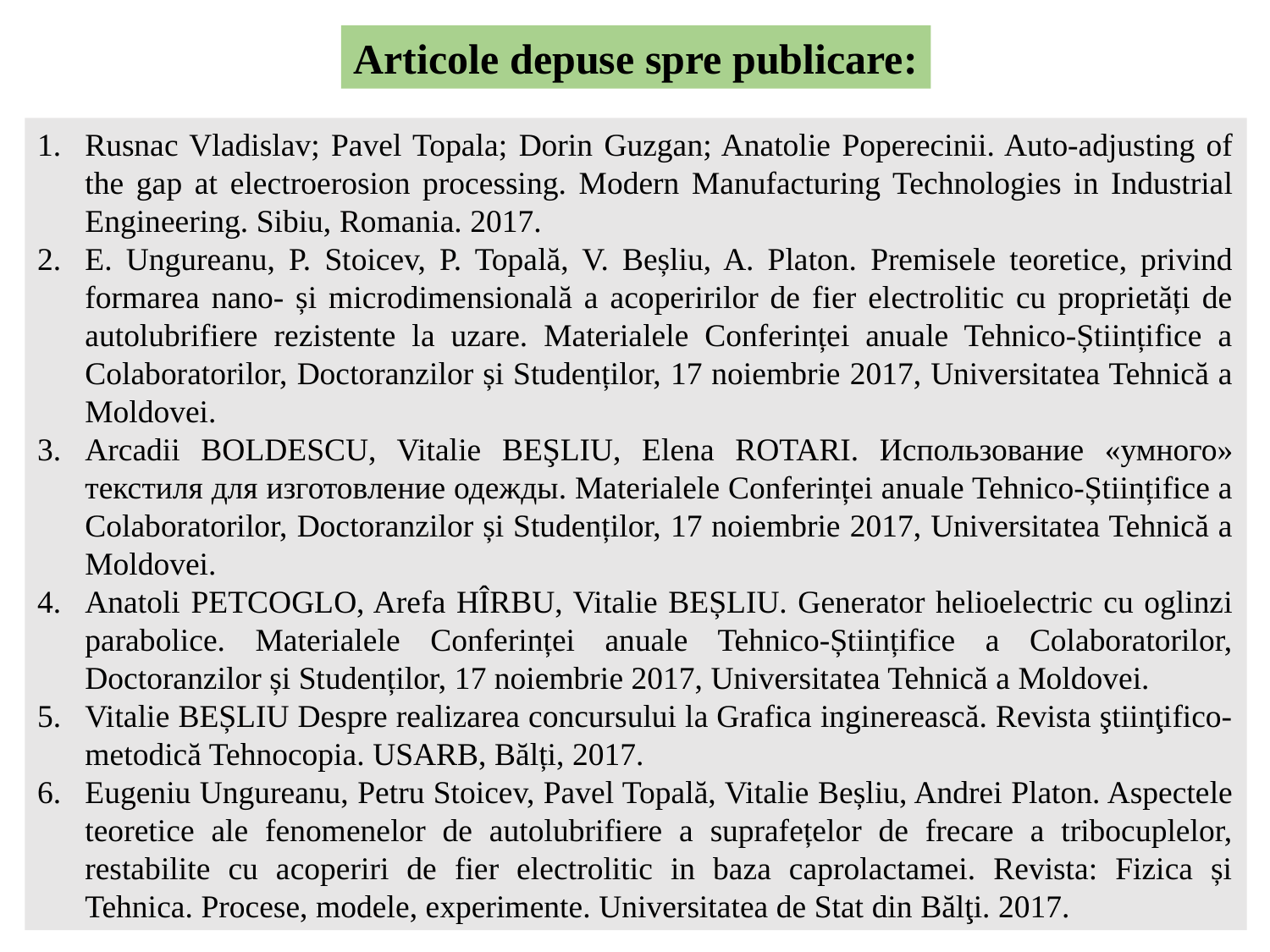

Articole depuse spre publicare:
Rusnac Vladislav; Pavel Topala; Dorin Guzgan; Anatolie Poperecinii. Auto-adjusting of the gap at electroerosion processing. Modern Manufacturing Technologies in Industrial Engineering. Sibiu, Romania. 2017.
E. Ungureanu, P. Stoicev, P. Topală, V. Beșliu, A. Platon. Premisele teoretice, privind formarea nano- și microdimensională a acoperirilor de fier electrolitic cu proprietăți de autolubrifiere rezistente la uzare. Materialele Conferinței anuale Tehnico-Științifice a Colaboratorilor, Doctoranzilor și Studenților, 17 noiembrie 2017, Universitatea Tehnică a Moldovei.
Arcadii BOLDESCU, Vitalie BEŞLIU, Elena ROTARI. Использование «умного» текстиля для изготовление одежды. Materialele Conferinței anuale Tehnico-Științifice a Colaboratorilor, Doctoranzilor și Studenților, 17 noiembrie 2017, Universitatea Tehnică a Moldovei.
Anatoli PETCOGLO, Arefa HÎRBU, Vitalie BEȘLIU. Generator helioelectric cu oglinzi parabolice. Materialele Conferinței anuale Tehnico-Științifice a Colaboratorilor, Doctoranzilor și Studenților, 17 noiembrie 2017, Universitatea Tehnică a Moldovei.
Vitalie BEȘLIU Despre realizarea concursului la Grafica inginerească. Revista ştiinţifico-metodică Tehnocopia. USARB, Bălți, 2017.
Eugeniu Ungureanu, Petru Stoicev, Pavel Topală, Vitalie Beșliu, Andrei Platon. Aspectele teoretice ale fenomenelor de autolubrifiere a suprafețelor de frecare a tribocuplelor, restabilite cu acoperiri de fier electrolitic in baza caprolactamei. Revista: Fizica și Tehnica. Procese, modele, experimente. Universitatea de Stat din Bălţi. 2017.